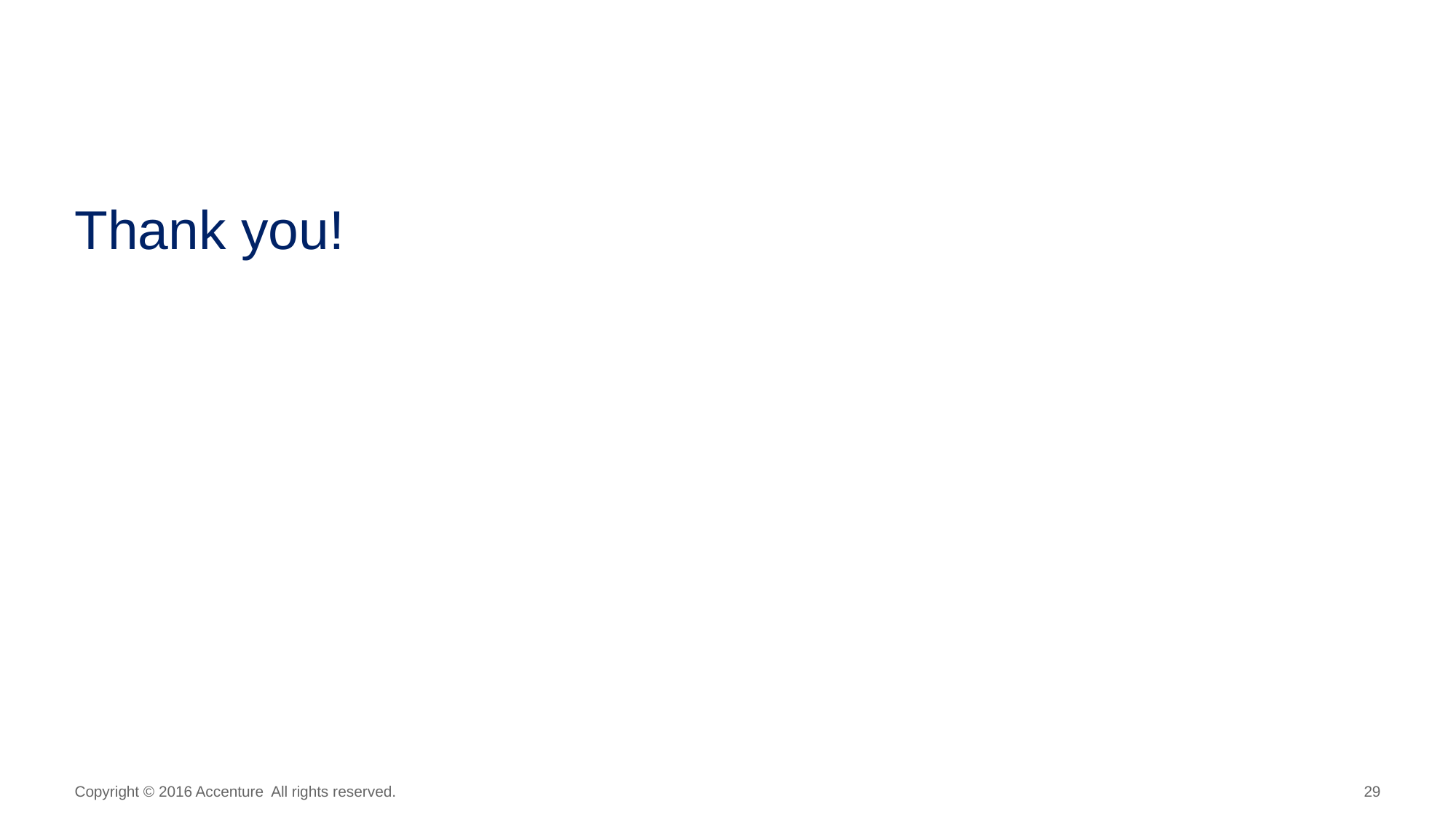

# Thank you!
Copyright © 2016 Accenture  All rights reserved.
29